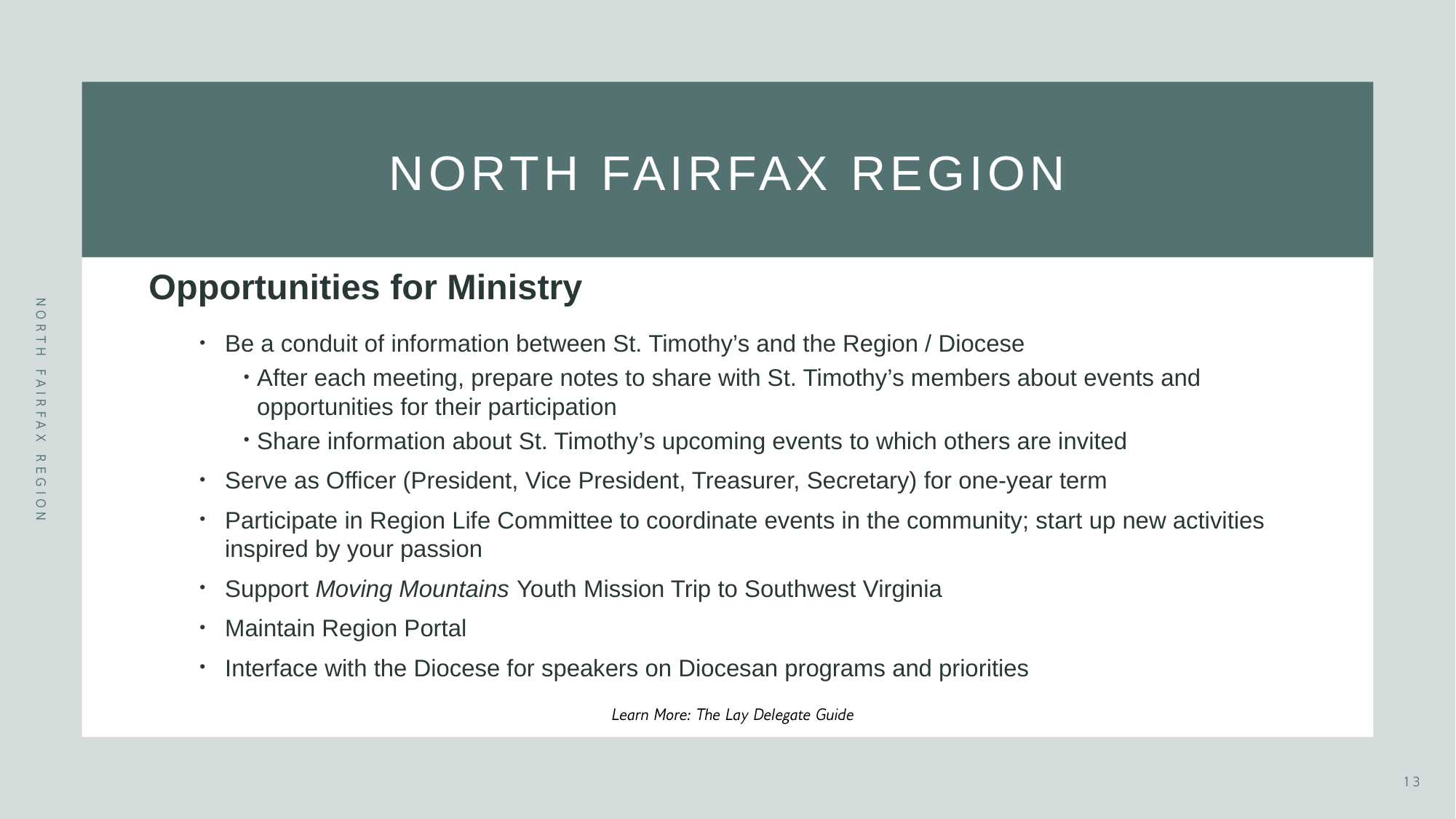

# North Fairfax Region
Opportunities for Ministry
Be a conduit of information between St. Timothy’s and the Region / Diocese
After each meeting, prepare notes to share with St. Timothy’s members about events and opportunities for their participation
Share information about St. Timothy’s upcoming events to which others are invited
Serve as Officer (President, Vice President, Treasurer, Secretary) for one-year term
Participate in Region Life Committee to coordinate events in the community; start up new activities inspired by your passion
Support Moving Mountains Youth Mission Trip to Southwest Virginia
Maintain Region Portal
Interface with the Diocese for speakers on Diocesan programs and priorities

North Fairfax region
Learn More: The Lay Delegate Guide
13